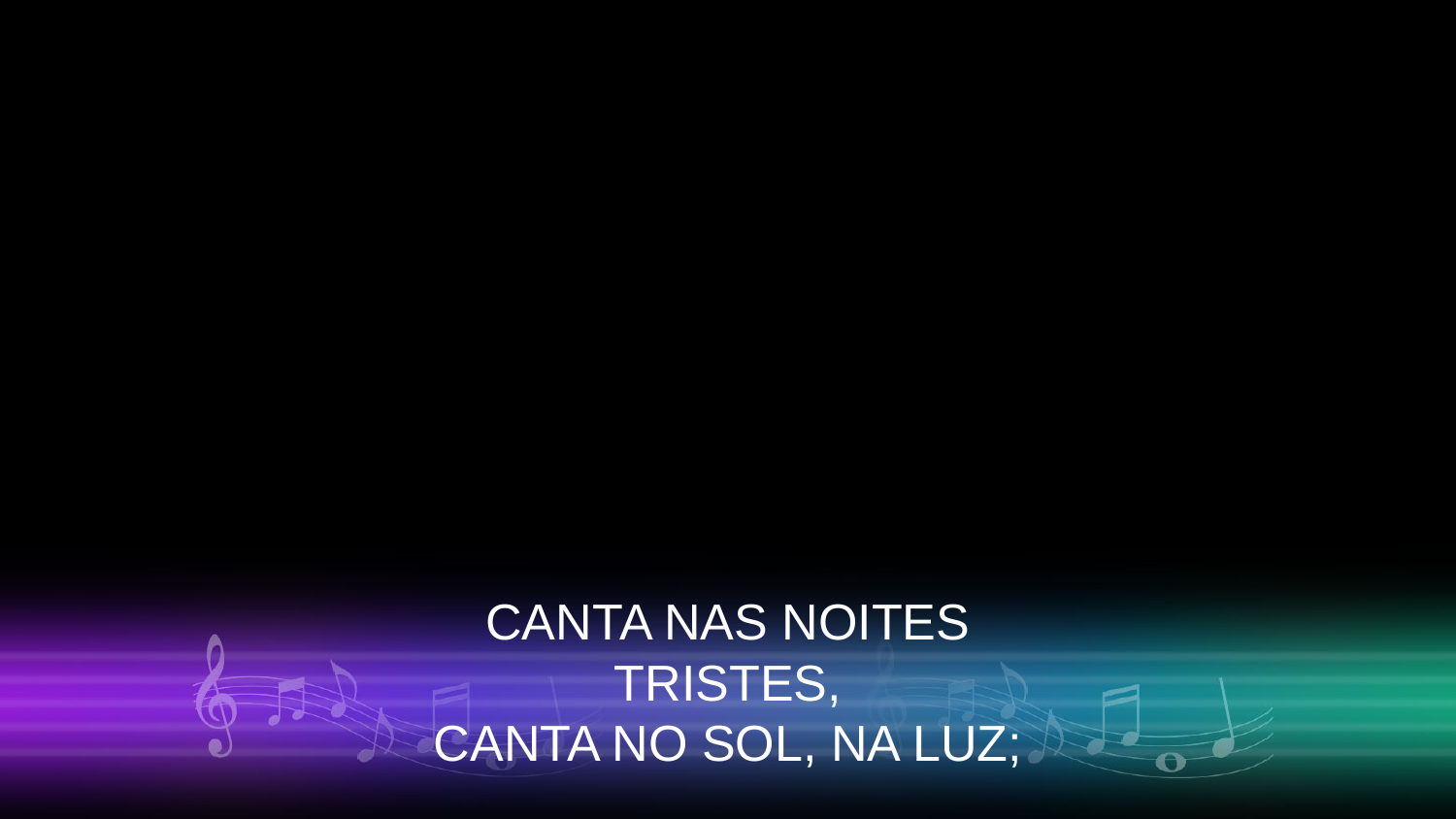

CANTA NAS NOITES TRISTES,
CANTA NO SOL, NA LUZ;